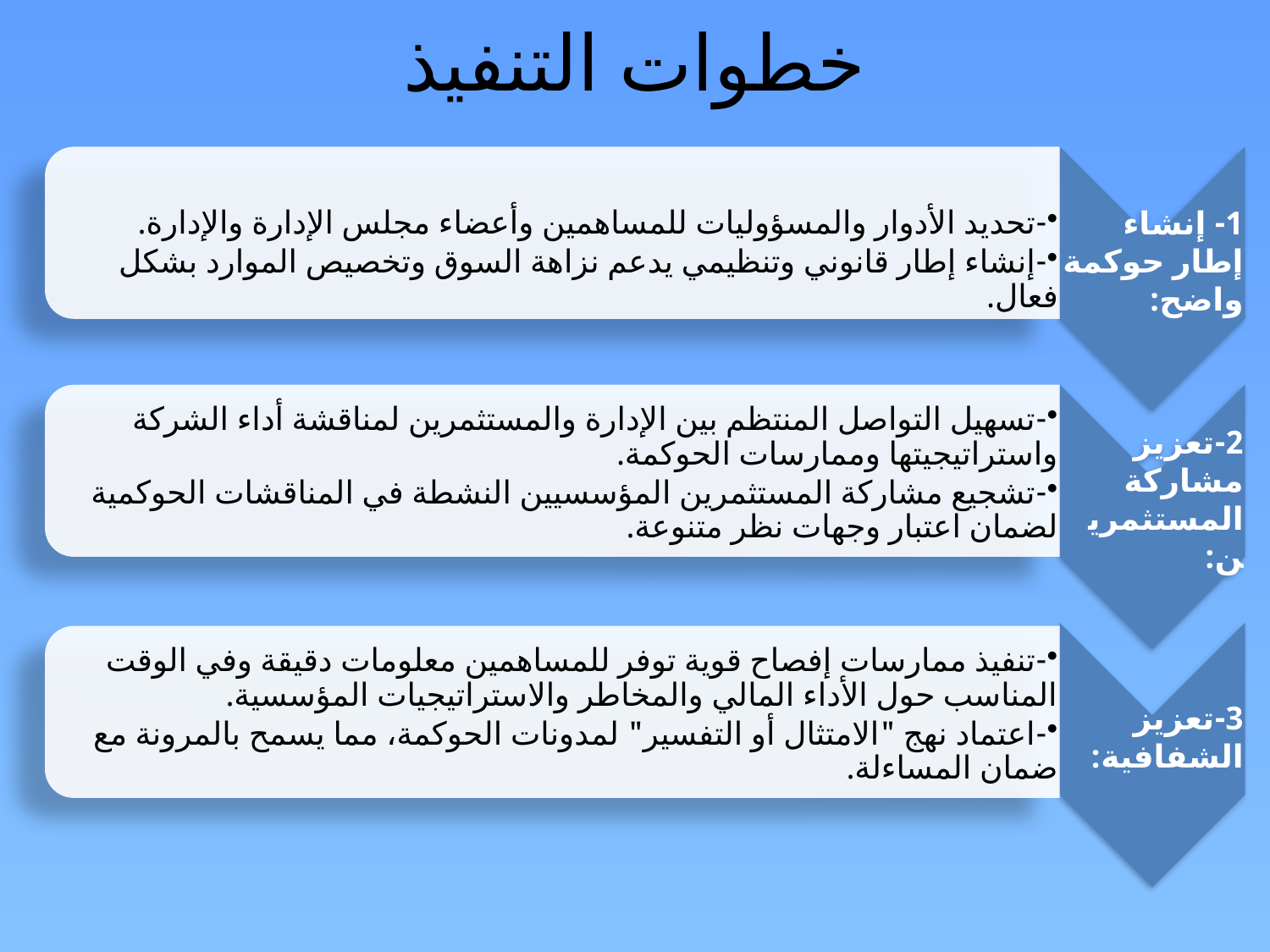

# خطوات التنفيذ
1- إنشاء إطار حوكمة واضح:

-تحديد الأدوار والمسؤوليات للمساهمين وأعضاء مجلس الإدارة والإدارة.
	-إنشاء إطار قانوني وتنظيمي يدعم نزاهة السوق وتخصيص الموارد بشكل فعال.

	2-تعزيز مشاركة المستثمرين:

-تسهيل التواصل المنتظم بين الإدارة والمستثمرين لمناقشة أداء الشركة واستراتيجيتها وممارسات الحوكمة.
	-تشجيع مشاركة المستثمرين المؤسسيين النشطة في المناقشات الحوكمية لضمان اعتبار وجهات نظر متنوعة.

	3-تعزيز الشفافية:

	-تنفيذ ممارسات إفصاح قوية توفر للمساهمين معلومات دقيقة وفي الوقت المناسب حول الأداء المالي والمخاطر والاستراتيجيات المؤسسية.
	-اعتماد نهج "الامتثال أو التفسير" لمدونات الحوكمة، مما يسمح بالمرونة مع ضمان المساءلة.